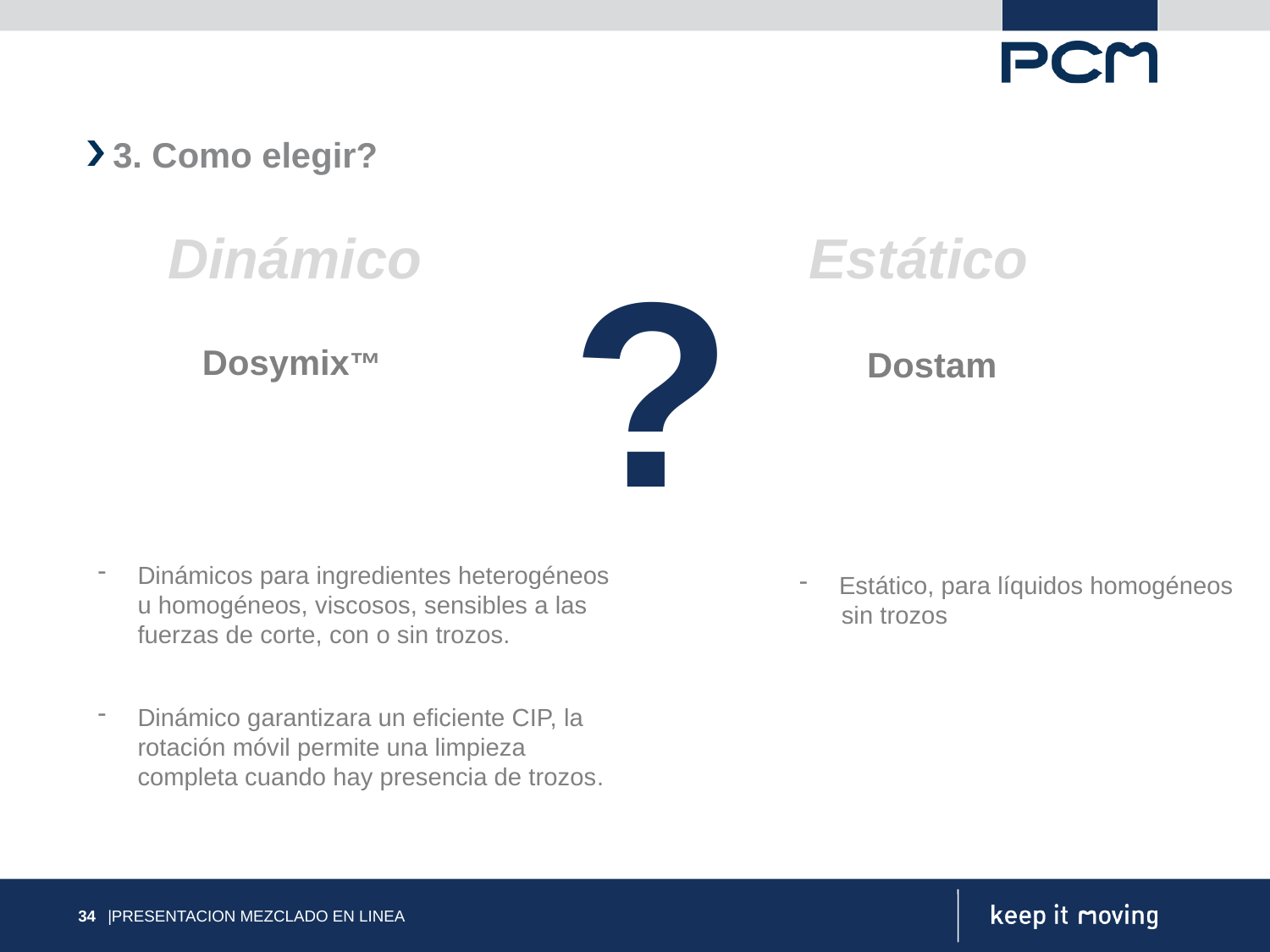

3. Como elegir?
Dinámico

Estático

 ?
Dosymix™

Dostam

Dinámicos para ingredientes heterogéneos u homogéneos, viscosos, sensibles a las fuerzas de corte, con o sin trozos.
Estático, para líquidos homogéneos
      sin trozos

Dinámico garantizara un eficiente CIP, la rotación móvil permite una limpieza completa cuando hay presencia de trozos.
34
|PRESENTACION MEZCLADO EN LINEA